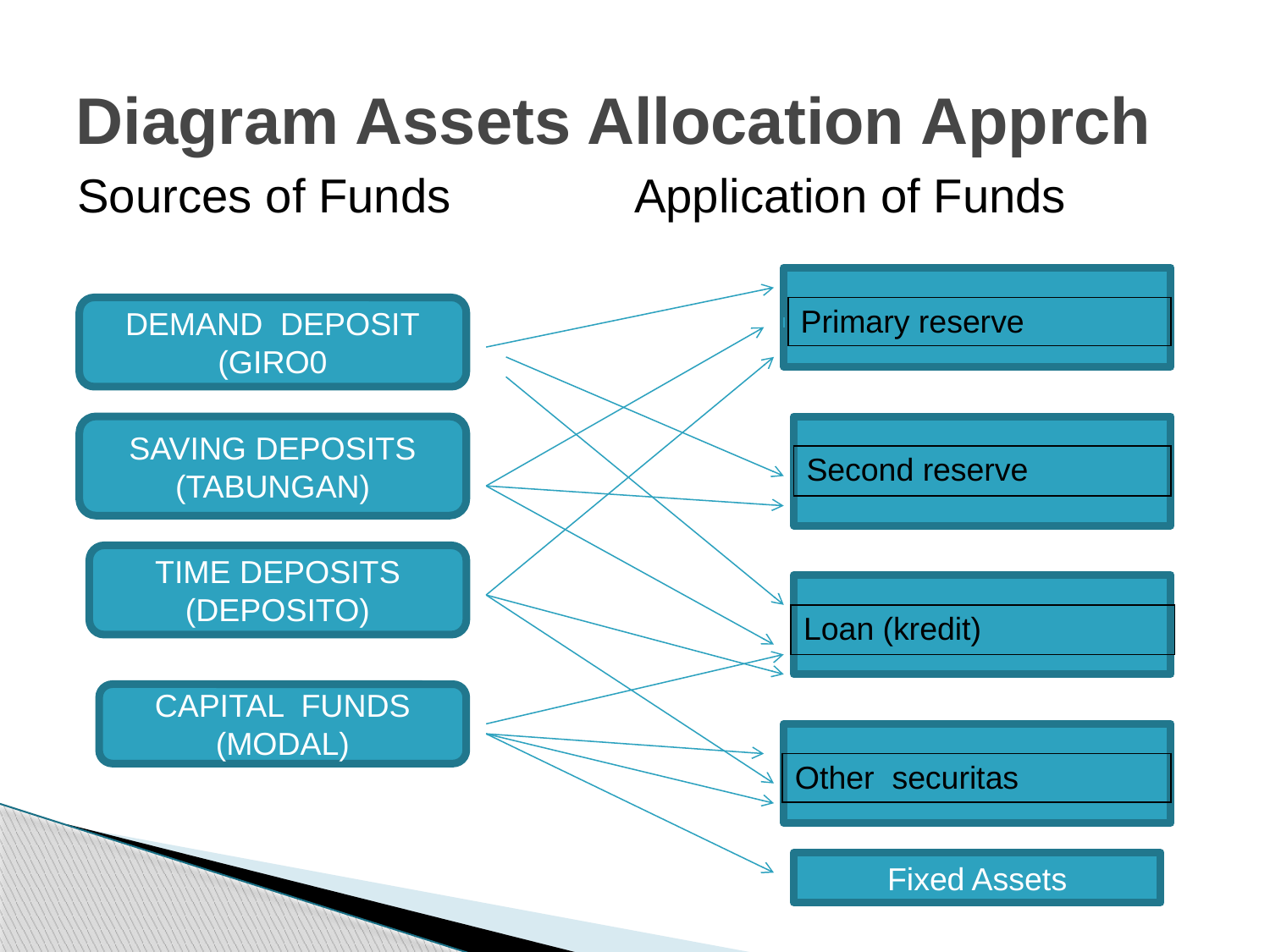

# Diagram Assets Allocation Apprch
Sources of Funds              Application of Funds

DEMAND  DEPOSIT
(GIRO0
| Primary reserve |
| --- |
SAVING DEPOSITS
(TABUNGAN)

| Second reserve |
| --- |
TIME DEPOSITS (DEPOSITO)

| Loan (kredit) |
| --- |
CAPITAL  FUNDS (MODAL)

| Other securitas |
| --- |
Fixed Assets